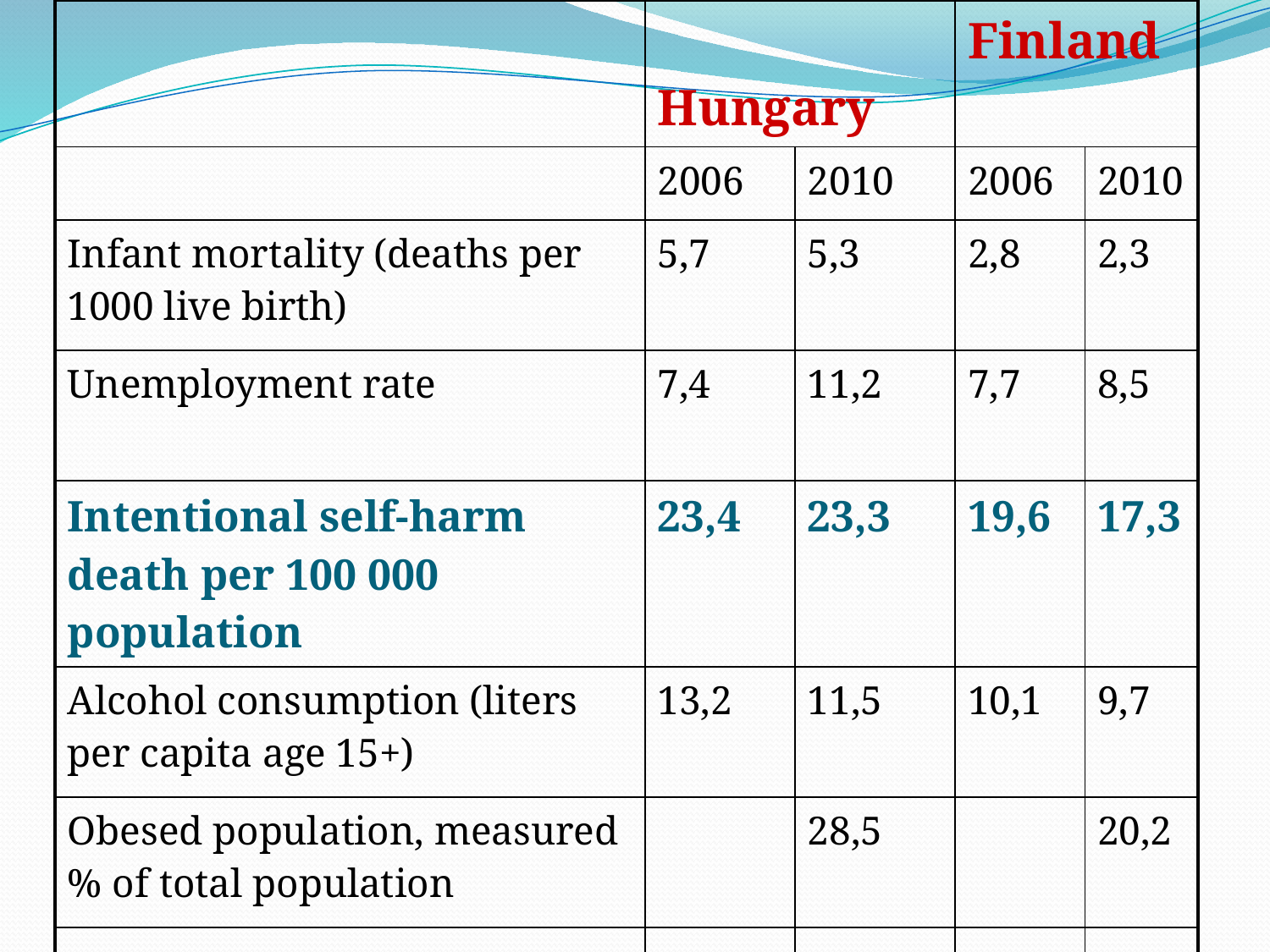

|  | Hungary |  | Finland |  |
| --- | --- | --- | --- | --- |
|  | 2006 | 2010 | 2006 | 2010 |
| Infant mortality (deaths per 1000 live birth) | 5,7 | 5,3 | 2,8 | 2,3 |
| Unemployment rate | 7,4 | 11,2 | 7,7 | 8,5 |
| Intentional self-harm death per 100 000 population | 23,4 | 23,3 | 19,6 | 17,3 |
| Alcohol consumption (liters per capita age 15+) | 13,2 | 11,5 | 10,1 | 9,7 |
| Obesed population, measured % of total population |  | 28,5 |  | 20,2 |
|  |  |  |  |  |
|  |  |  |  |  |